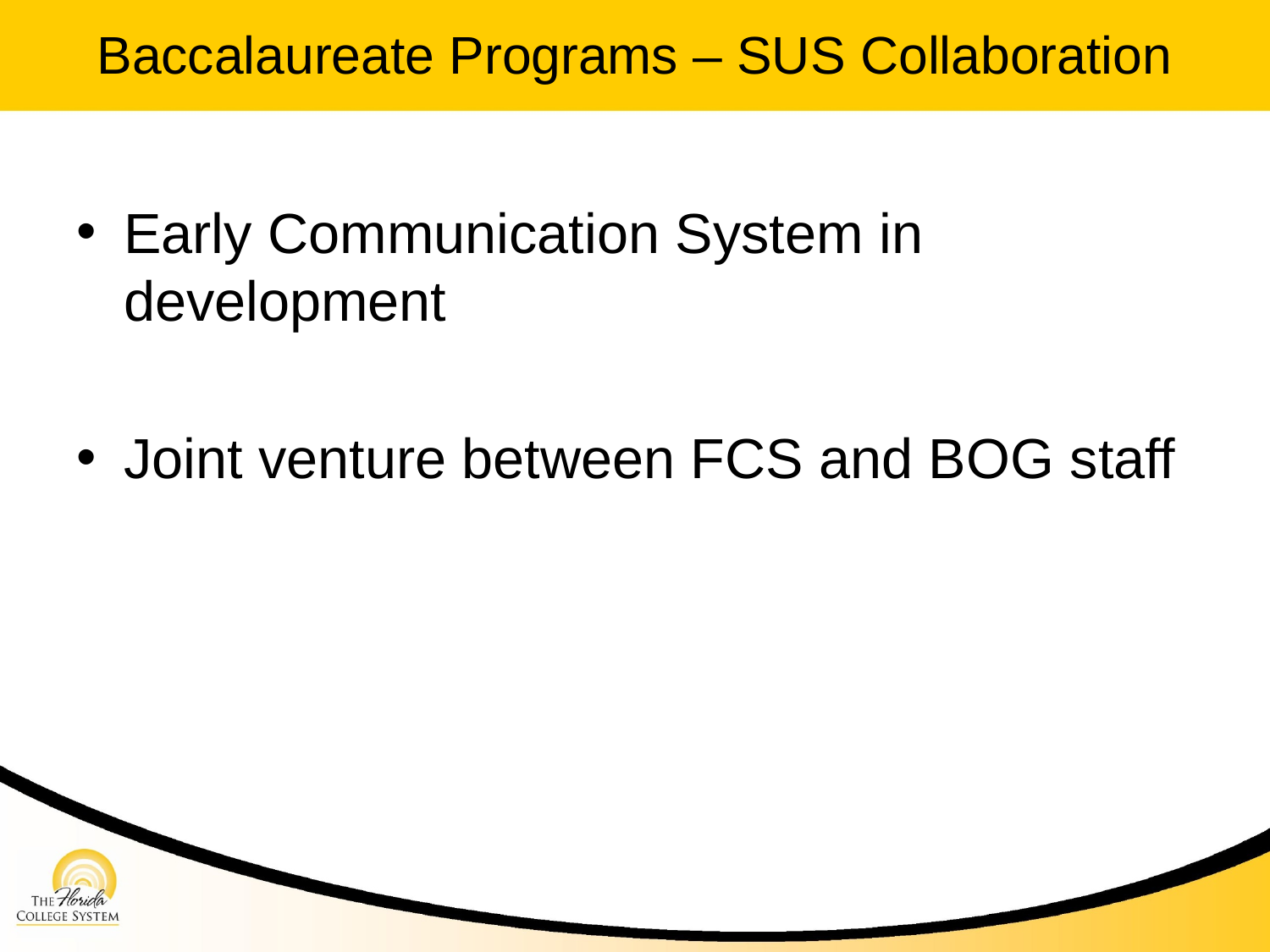

# Baccalaureate Programs – SUS Collaboration
Early Communication System in development

Joint venture between FCS and BOG staff